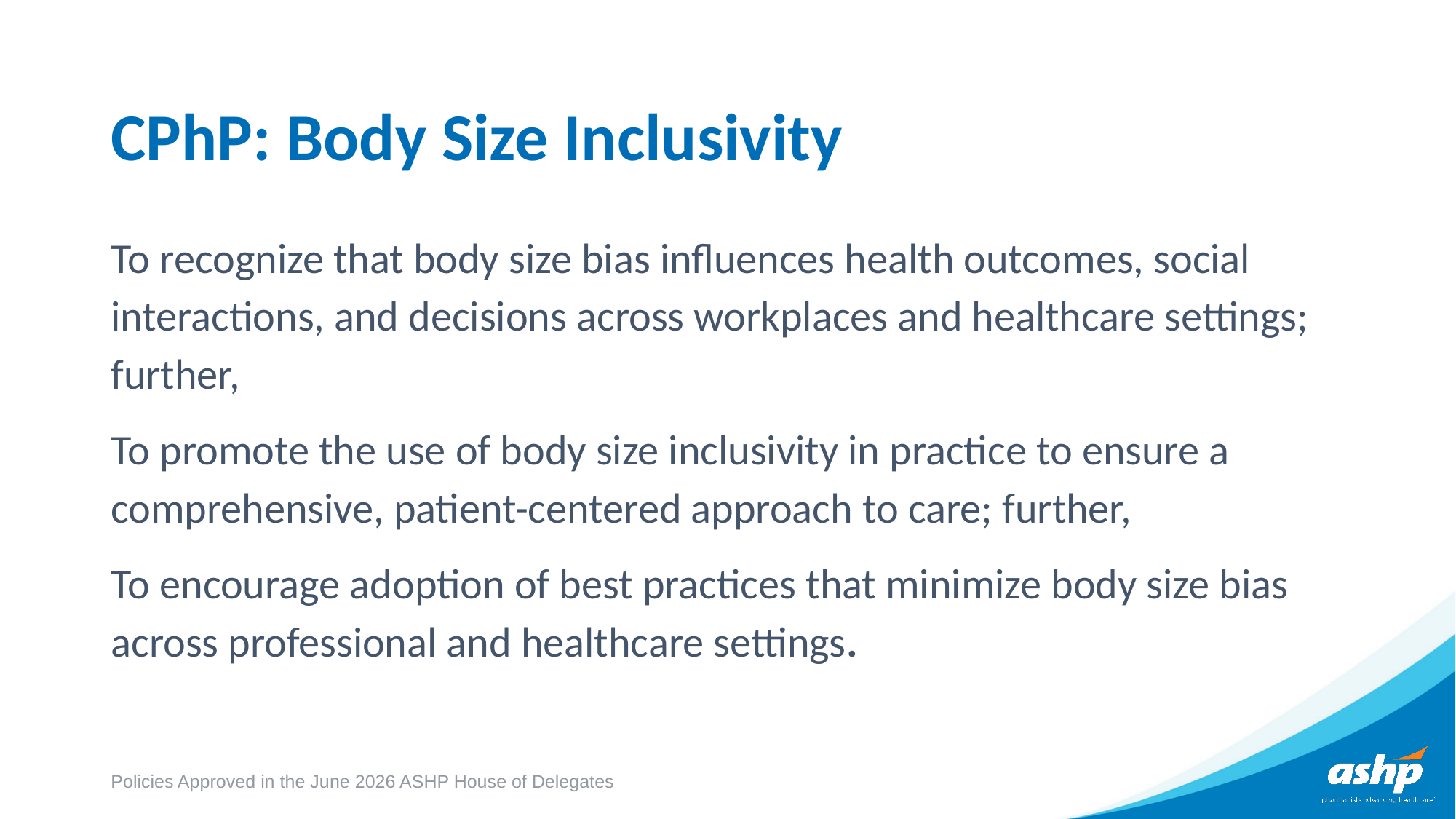

# CPhP: Body Size Inclusivity
To recognize that body size bias influences health outcomes, social interactions, and decisions across workplaces and healthcare settings; further,
To promote the use of body size inclusivity in practice to ensure a comprehensive, patient-centered approach to care; further,
To encourage adoption of best practices that minimize body size bias across professional and healthcare settings.

Policies Approved in the June 2026 ASHP House of Delegates